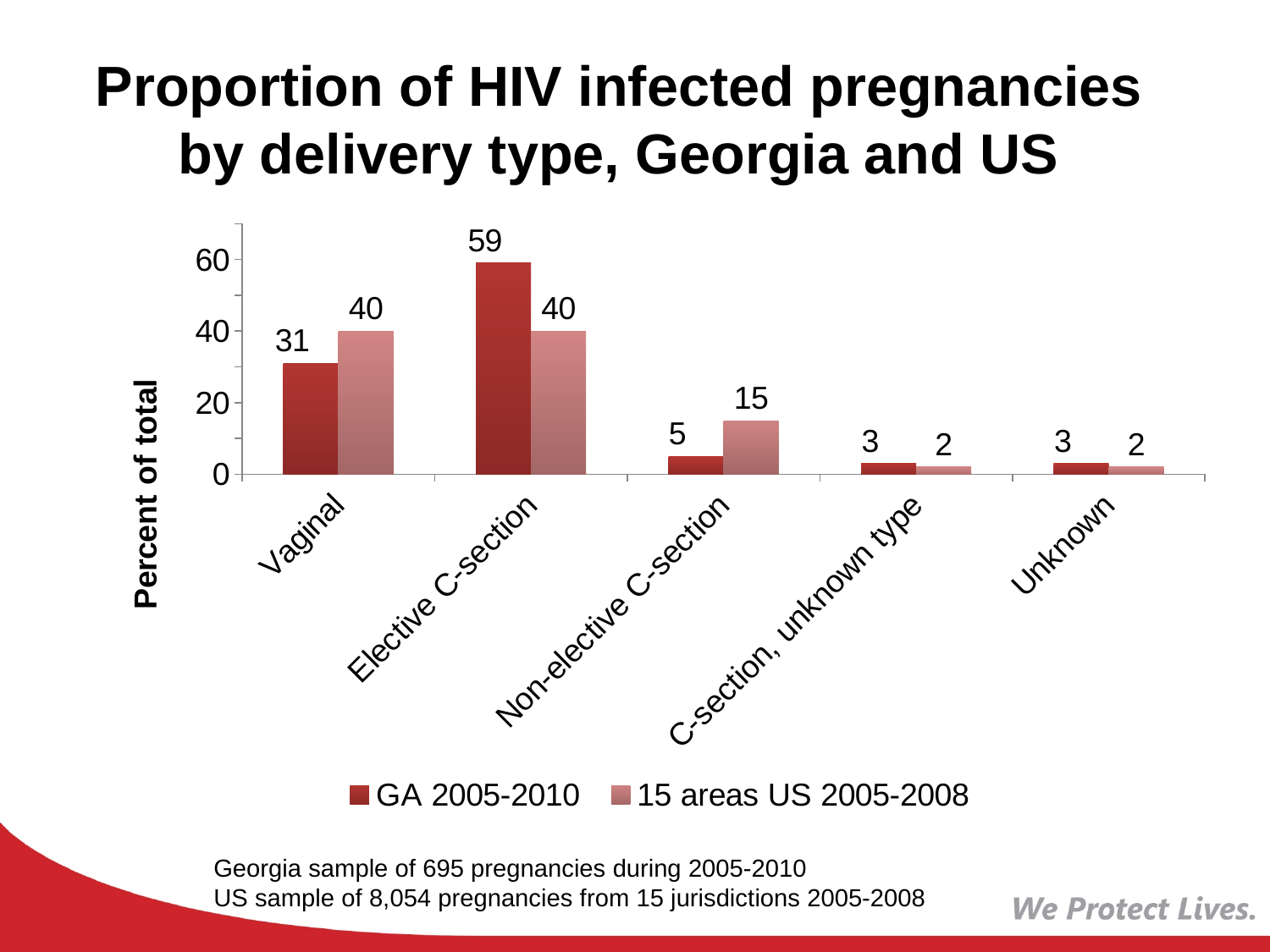

# Proportion of HIV infected pregnancies by delivery type, Georgia and US

### Chart

| Category | GA 2005-2010 | 15 areas US 2005-2008 |
|---|---|---|
| Vaginal | 31.0 | 40.0 |
| Elective C-section | 59.0 | 40.0 |
| Non-elective C-section | 5.0 | 15.0 |
| C-section, unknown type | 3.0 | 2.0 |
| Unknown | 3.0 | 2.0 |
Georgia sample of 695 pregnancies during 2005-2010
US sample of 8,054 pregnancies from 15 jurisdictions 2005-2008